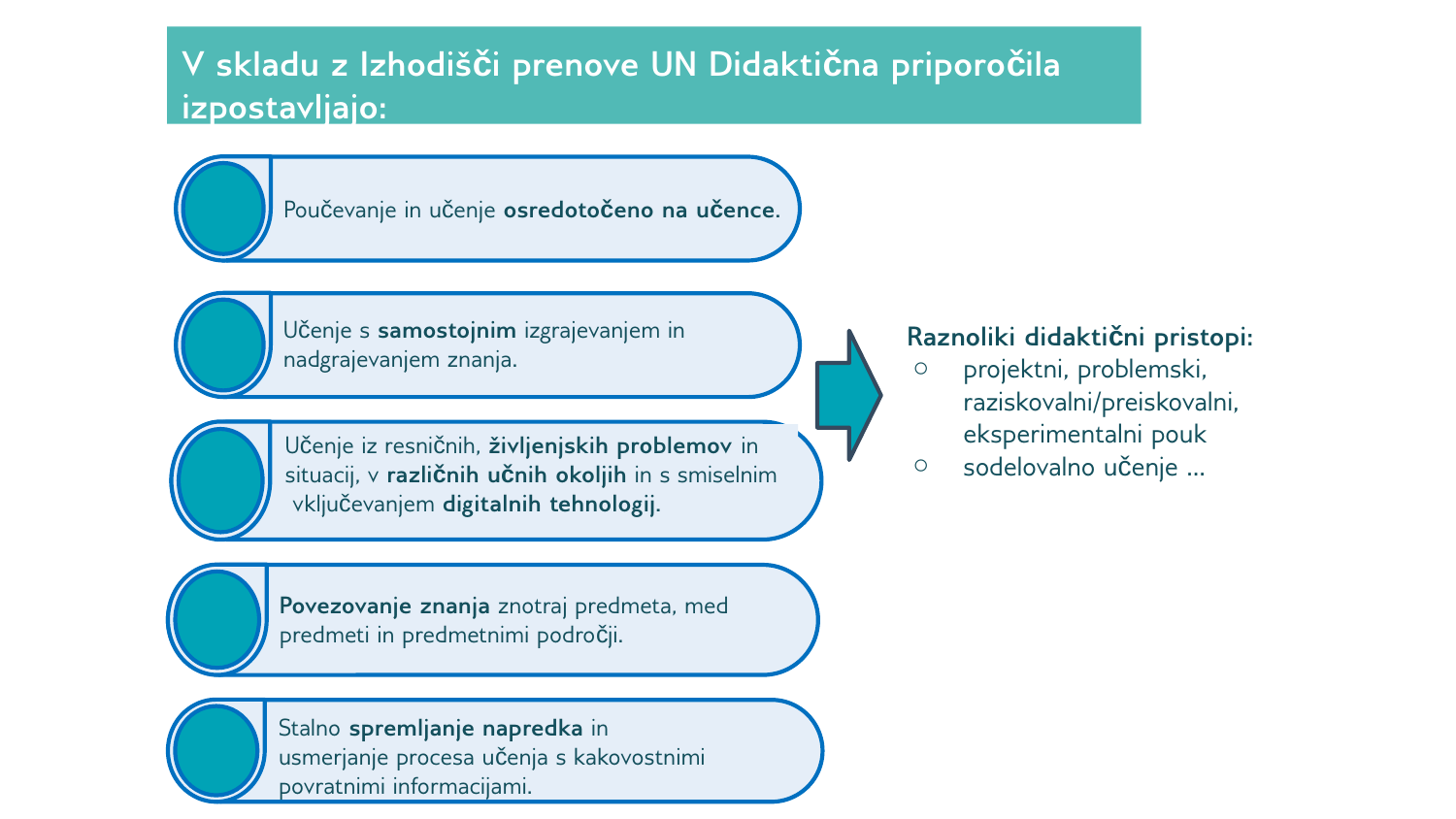

# V skladu z Izhodišči prenove UN Didaktična priporočila izpostavljajo:

Poučevanje in učenje osredotočeno na učence.

Učenje s samostojnim izgrajevanjem in nadgrajevanjem znanja.
Raznoliki didaktični pristopi:
projektni, problemski, raziskovalni/preiskovalni, eksperimentalni pouk
sodelovalno učenje …

Učenje iz resničnih, življenjskih problemov in situacij, v različnih učnih okoljih in s smiselnim  vključevanjem digitalnih tehnologij.

Povezovanje znanja znotraj predmeta, med predmeti in predmetnimi področji.

Stalno spremljanje napredka in usmerjanje procesa učenja s kakovostnimi povratnimi informacijami.